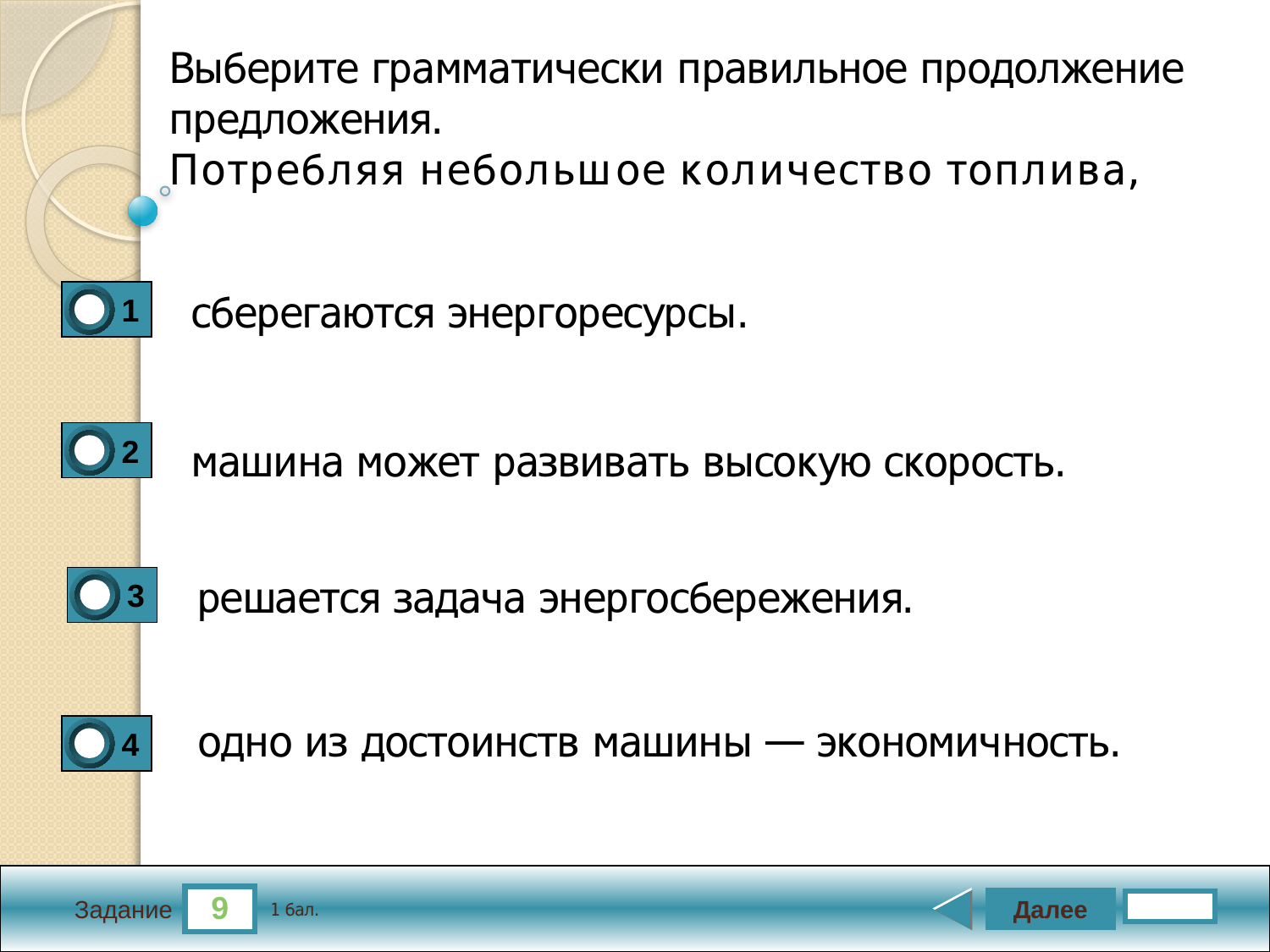

Выберите грамматически правильное продолжение пред­ложения.
Потребляя небольшое количество топлива,
сберегаются энергоресурсы.
1
0

2
0

машина может развивать высокую скорость.
решается задача энергосбережения.
3
0

одно из достоинств машины — экономичность.
4
0

9

Далее

1 бал.
Задание